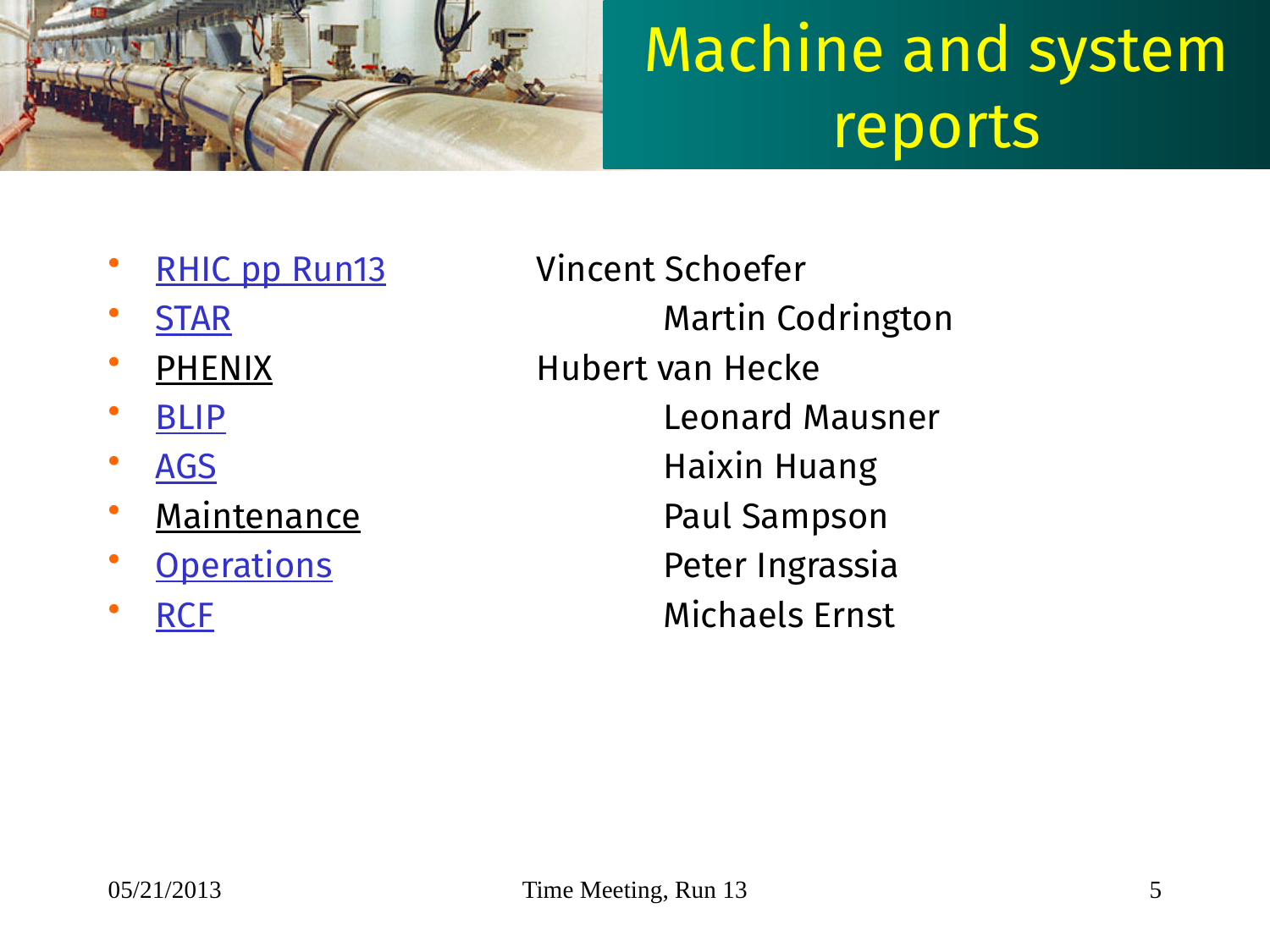

# Machine and system reports

RHIC	 pp Run13		Vincent Schoefer
STAR				Martin Codrington
PHENIX			Hubert van Hecke
BLIP				Leonard Mausner
AGS				Haixin Huang
Maintenance			Paul Sampson
Operations			Peter Ingrassia
RCF				Michaels Ernst

05/21/2013
Time Meeting, Run 13
5